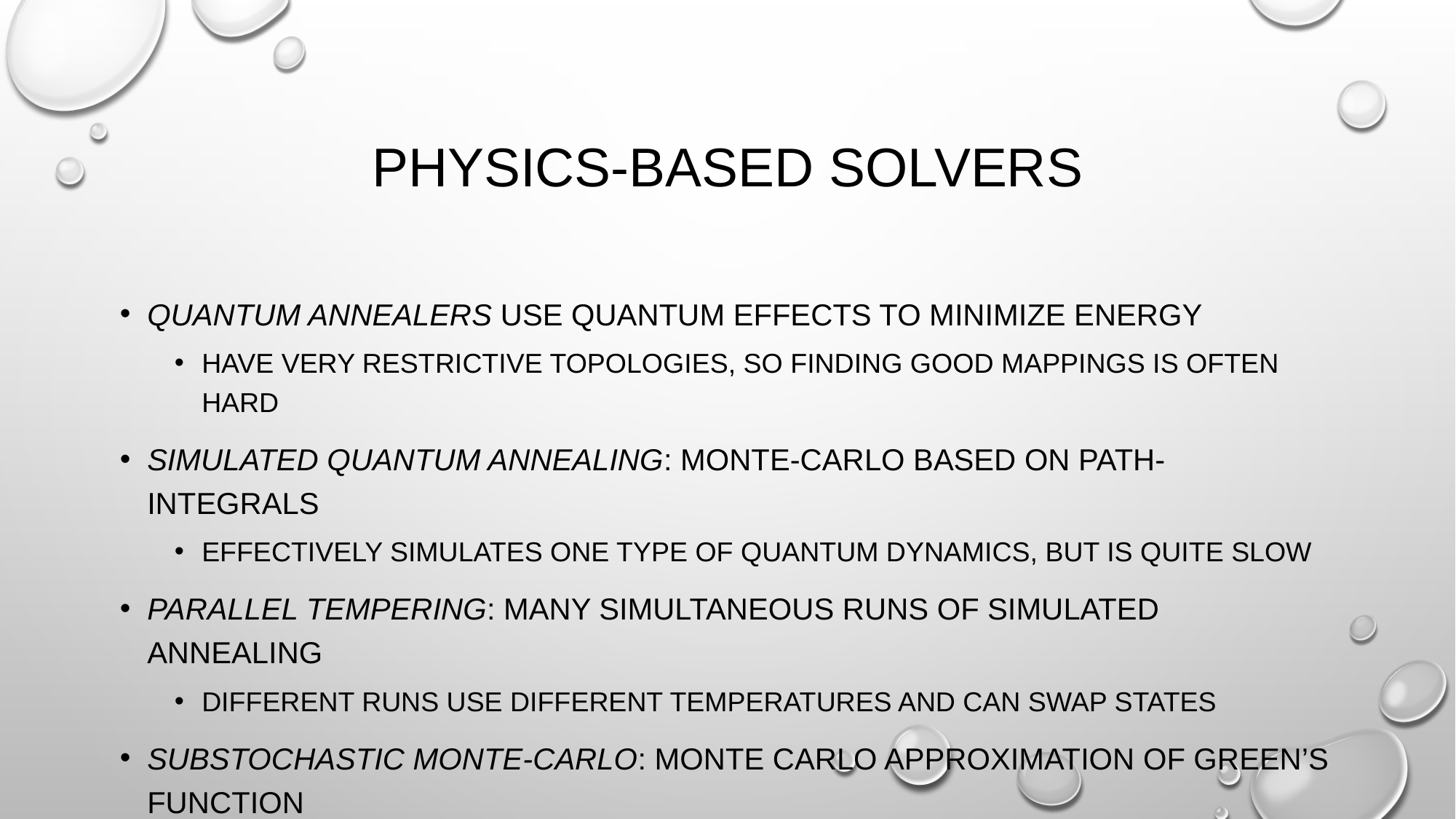

# Physics-based solvers
Quantum Annealers use quantum effects to minimize energy
have very restrictive topologies, so finding good mappings is often hard
Simulated Quantum Annealing: Monte-Carlo based on path-integrals
Effectively simulates one type of quantum dynamics, but is quite slow
Parallel Tempering: Many Simultaneous runs of simulated annealing
Different runs use different temperatures and can swap states
Substochastic Monte-Carlo: Monte Carlo approximation of Green’s function
Exhibits the same tunneling behavior as quantum systems